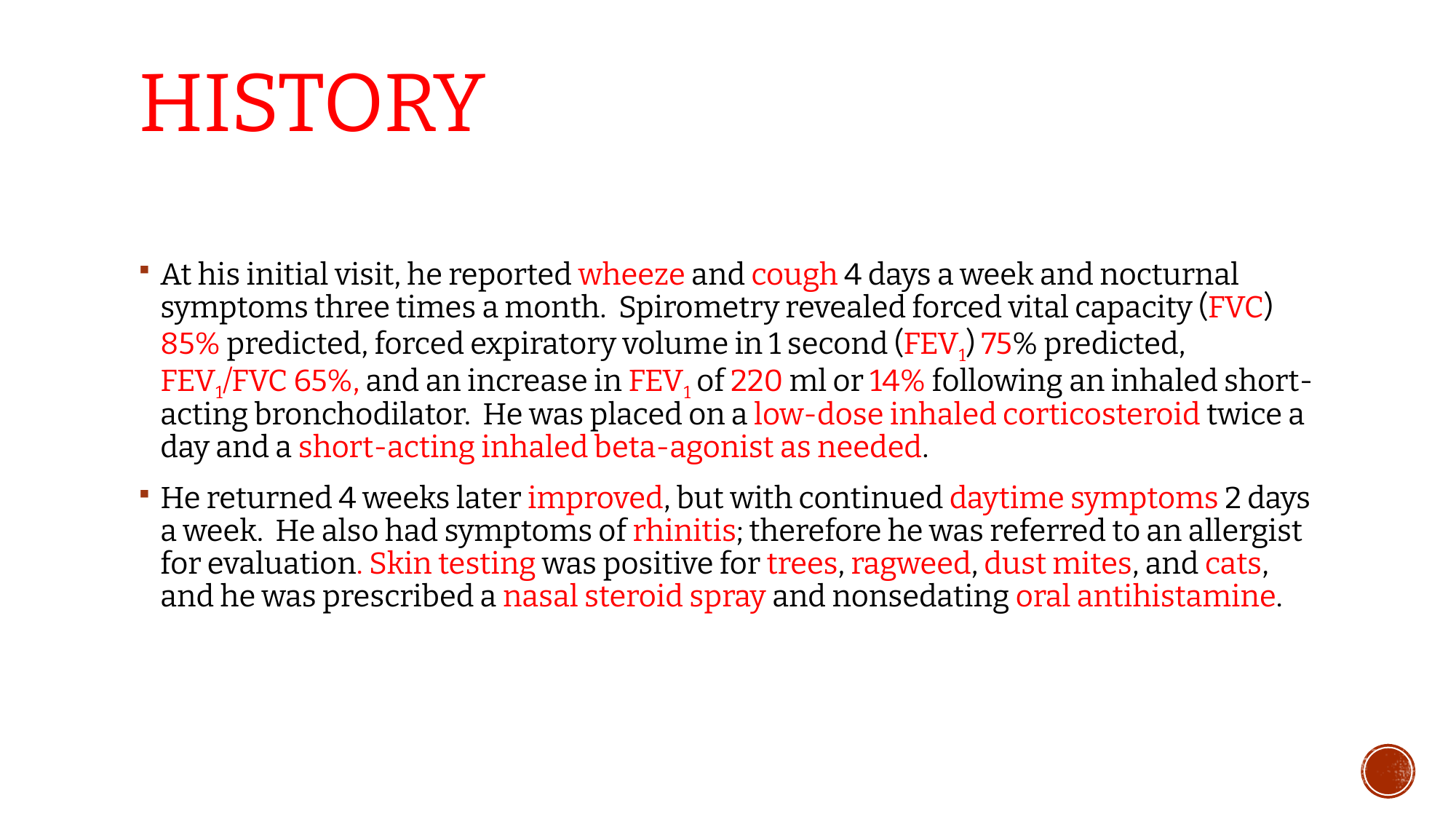

# History
At his initial visit, he reported wheeze and cough 4 days a week and nocturnal symptoms three times a month.  Spirometry revealed forced vital capacity (FVC) 85% predicted, forced expiratory volume in 1 second (FEV1) 75% predicted, FEV1/FVC 65%, and an increase in FEV1 of 220 ml or 14% following an inhaled short-acting bronchodilator.  He was placed on a low-dose inhaled corticosteroid twice a day and a short-acting inhaled beta-agonist as needed.
He returned 4 weeks later improved, but with continued daytime symptoms 2 days a week.  He also had symptoms of rhinitis; therefore he was referred to an allergist for evaluation. Skin testing was positive for trees, ragweed, dust mites, and cats, and he was prescribed a nasal steroid spray and nonsedating oral antihistamine.